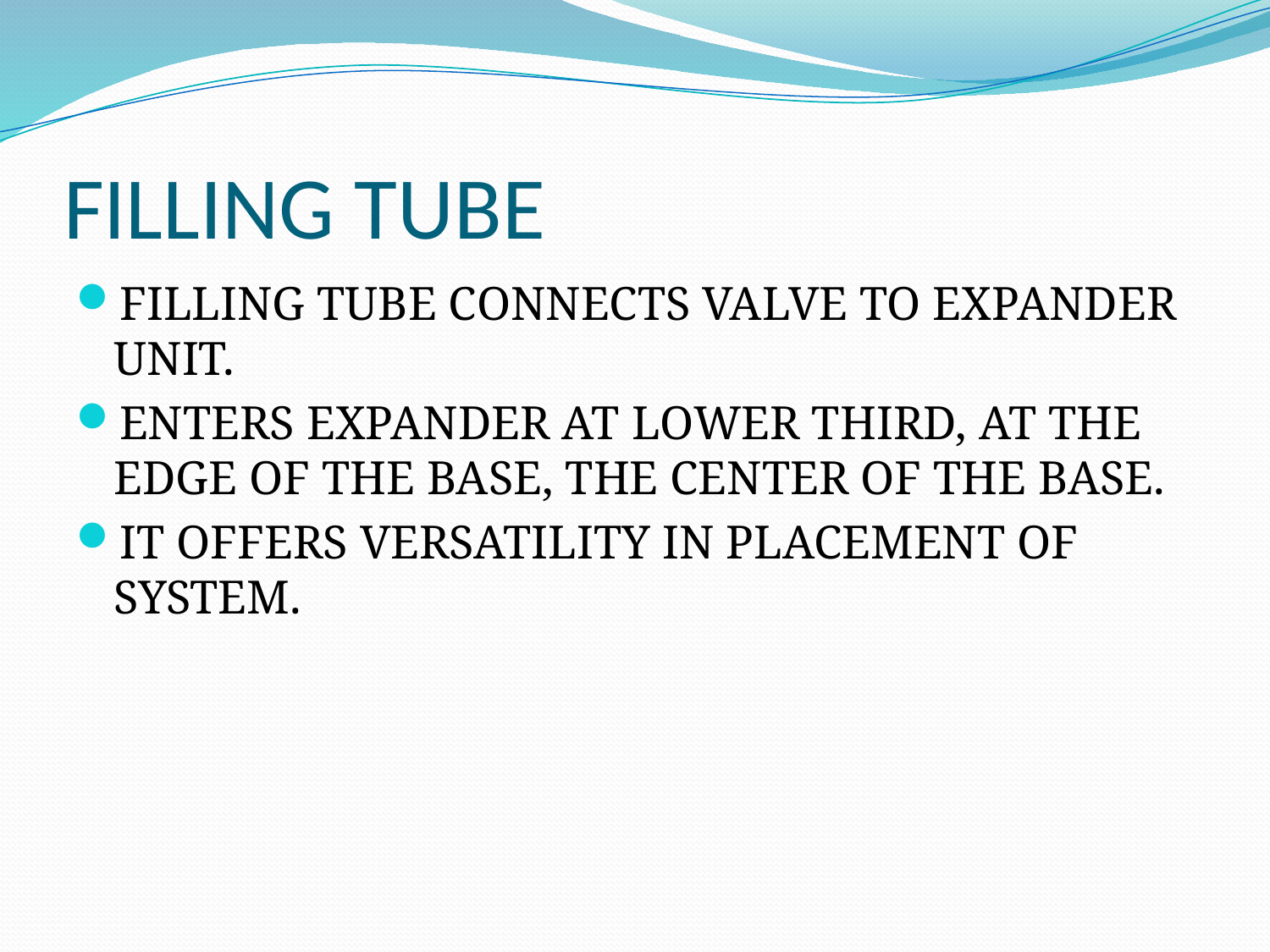

# FILLING TUBE
FILLING TUBE CONNECTS VALVE TO EXPANDER UNIT.
ENTERS EXPANDER AT LOWER THIRD, AT THE EDGE OF THE BASE, THE CENTER OF THE BASE.
IT OFFERS VERSATILITY IN PLACEMENT OF SYSTEM.